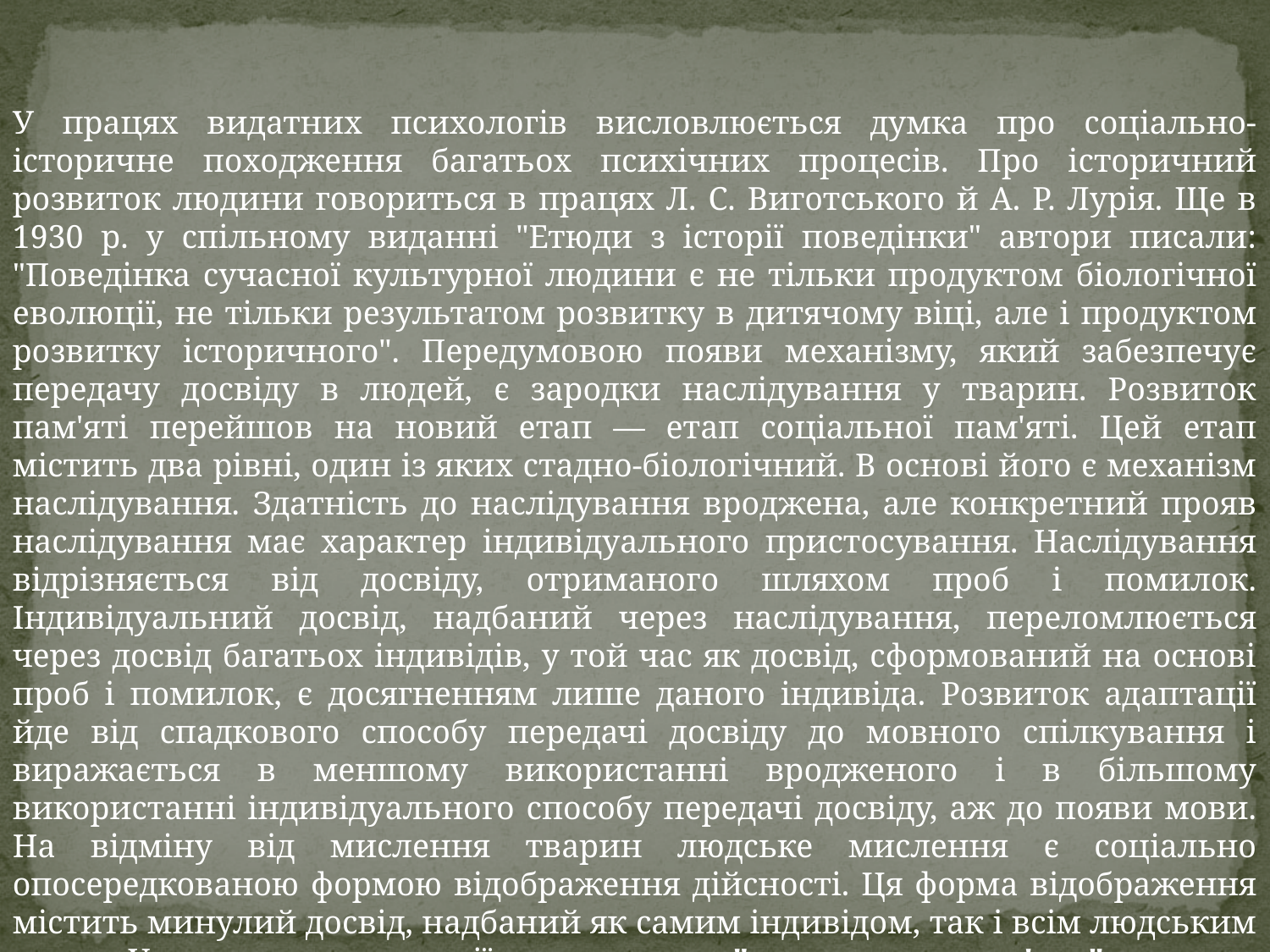

У працях видатних психологів висловлюється думка про соціально-історичне походження багатьох психічних процесів. Про історичний розвиток людини говориться в працях Л. С. Виготського й А. Р. Лурія. Ще в 1930 р. у спільному виданні "Етюди з історії поведінки" автори писали: "Поведінка сучасної культурної людини є не тільки продуктом біологічної еволюції, не тільки результатом розвитку в дитячому віці, але і продуктом розвитку історичного". Передумовою появи механізму, який забезпечує передачу досвіду в людей, є зародки наслідування у тварин. Розвиток пам'яті перейшов на новий етап — етап соціальної пам'яті. Цей етап містить два рівні, один із яких стадно-біологічний. В основі його є механізм наслідування. Здатність до наслідування вроджена, але конкретний прояв наслідування має характер індивідуального пристосування. Наслідування відрізняється від досвіду, отриманого шляхом проб і помилок. Індивідуальний досвід, надбаний через наслідування, переломлюється через досвід багатьох індивідів, у той час як досвід, сформований на основі проб і помилок, є досягненням лише даного індивіда. Розвиток адаптації йде від спадкового способу передачі досвіду до мовного спілкування і виражається в меншому використанні вродженого і в більшому використанні індивідуального способу передачі досвіду, аж до появи мови. На відміну від мислення тварин людське мислення є соціально опосередкованою формою відображення дійсності. Ця форма відображення містить минулий досвід, надбаний як самим індивідом, так і всім людським родом. Утворюються традиції, розвивається "колективна пам'ять".